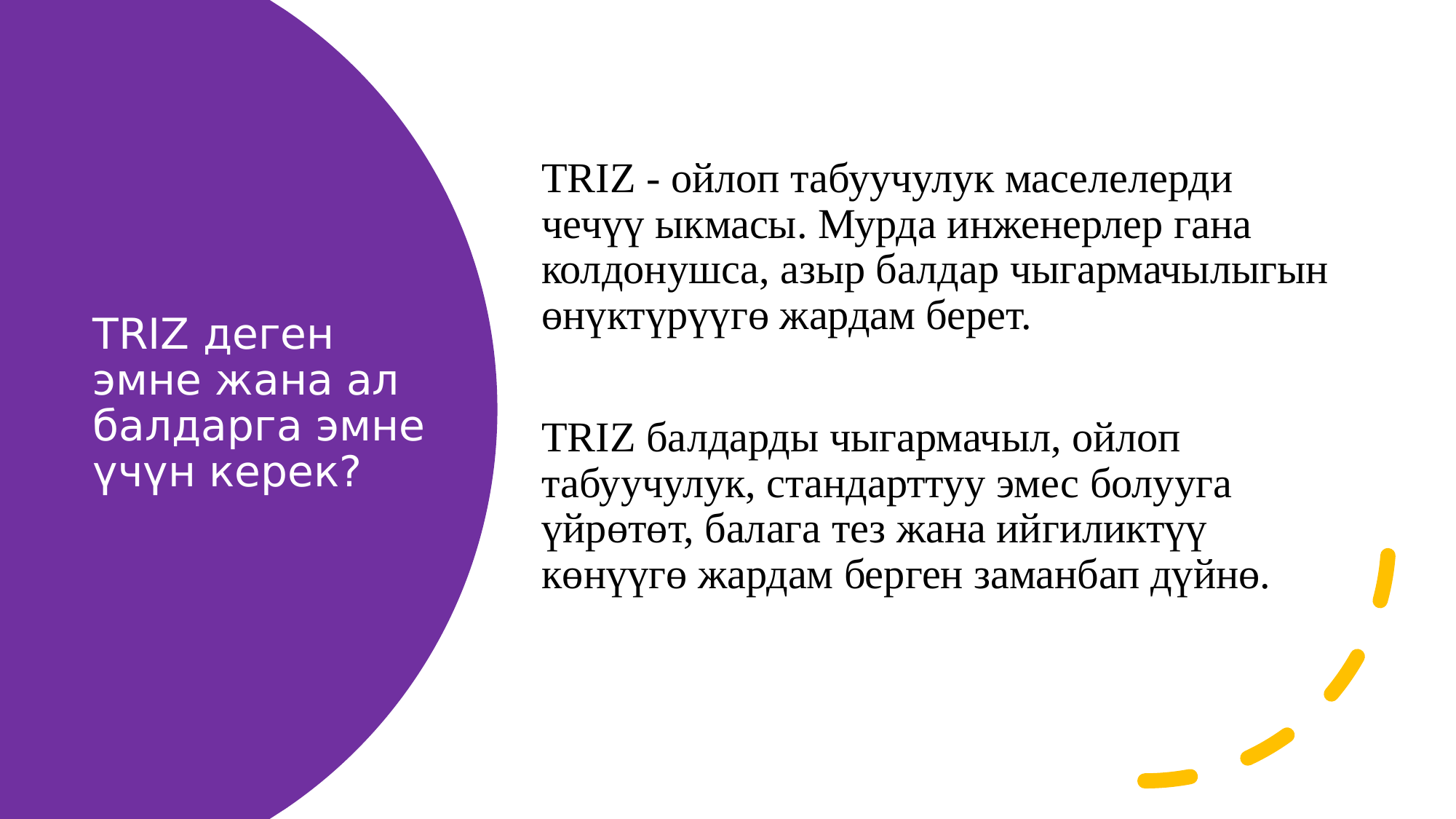

TRIZ - ойлоп табуучулук маселелерди чечүү ыкмасы. Мурда инженерлер гана колдонушса, азыр балдар чыгармачылыгын  өнүктүрүүгө жардам берет.

TRIZ балдарды чыгармачыл, ойлоп табуучулук, стандарттуу эмес болууга үйрөтөт, балага тез жана ийгиликтүү көнүүгө жардам берген заманбап дүйнө.

# TRIZ деген эмне жана ал балдарга эмне үчүн керек?